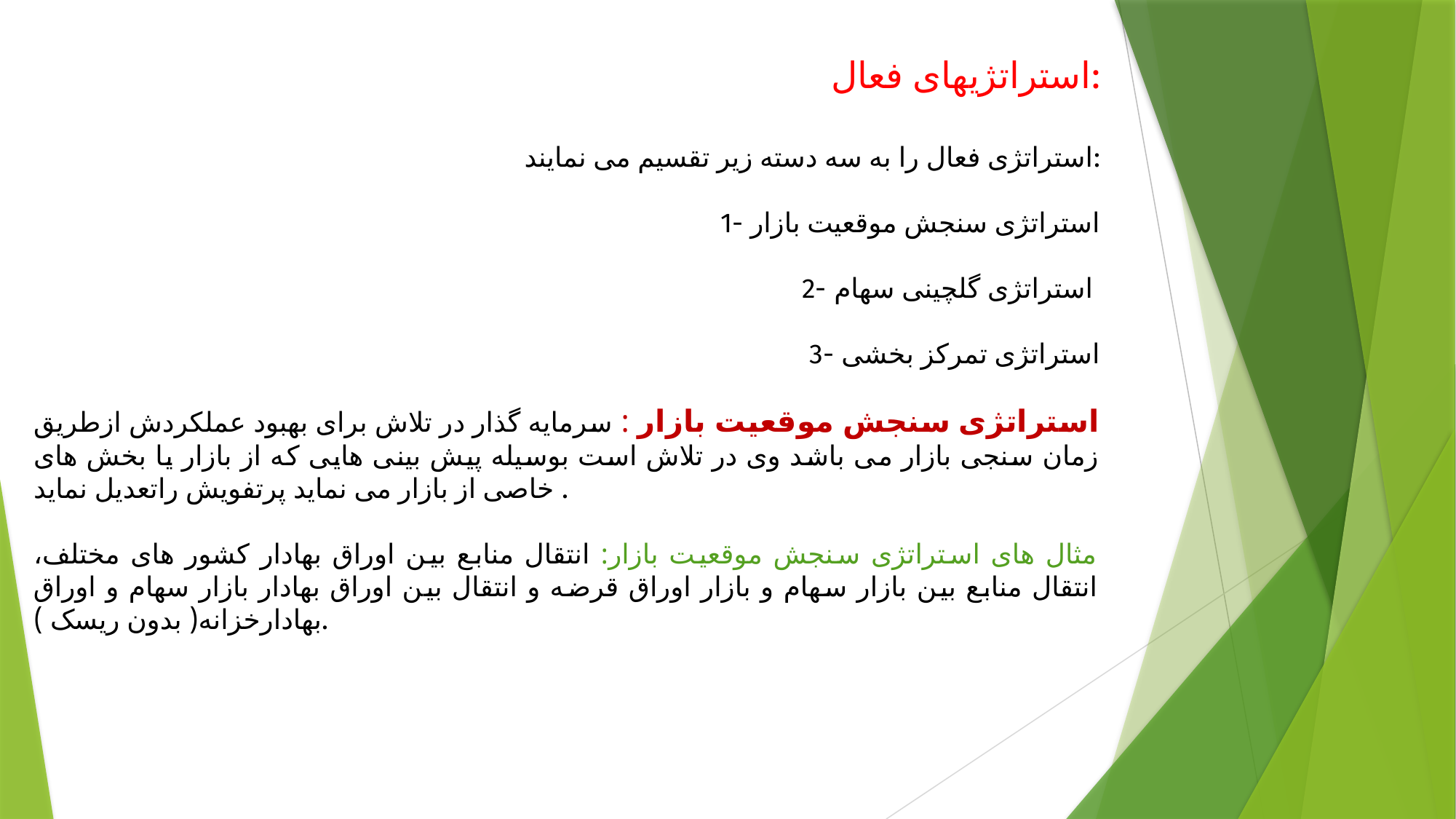

استراتژیهای فعال:

استراتژی فعال را به سه دسته زیر تقسیم می نمایند:

1- استراتژی سنجش موقعیت بازار

2- استراتژی گلچینی سهام

3- استراتژی تمرکز بخشی

استراتژی سنجش موقعیت بازار : سرمایه گذار در تلاش برای بهبود عملکردش ازطریق زمان سنجی بازار می باشد وی در تلاش است بوسیله پیش بینی هایی که از بازار یا بخش های خاصی از بازار می نماید پرتفویش راتعدیل نماید .

مثال های استراتژی سنجش موقعیت بازار: انتقال منابع بین اوراق بهادار کشور های مختلف، انتقال منابع بین بازار سهام و بازار اوراق قرضه و انتقال بین اوراق بهادار بازار سهام و اوراق بهادارخزانه( بدون ریسک ).